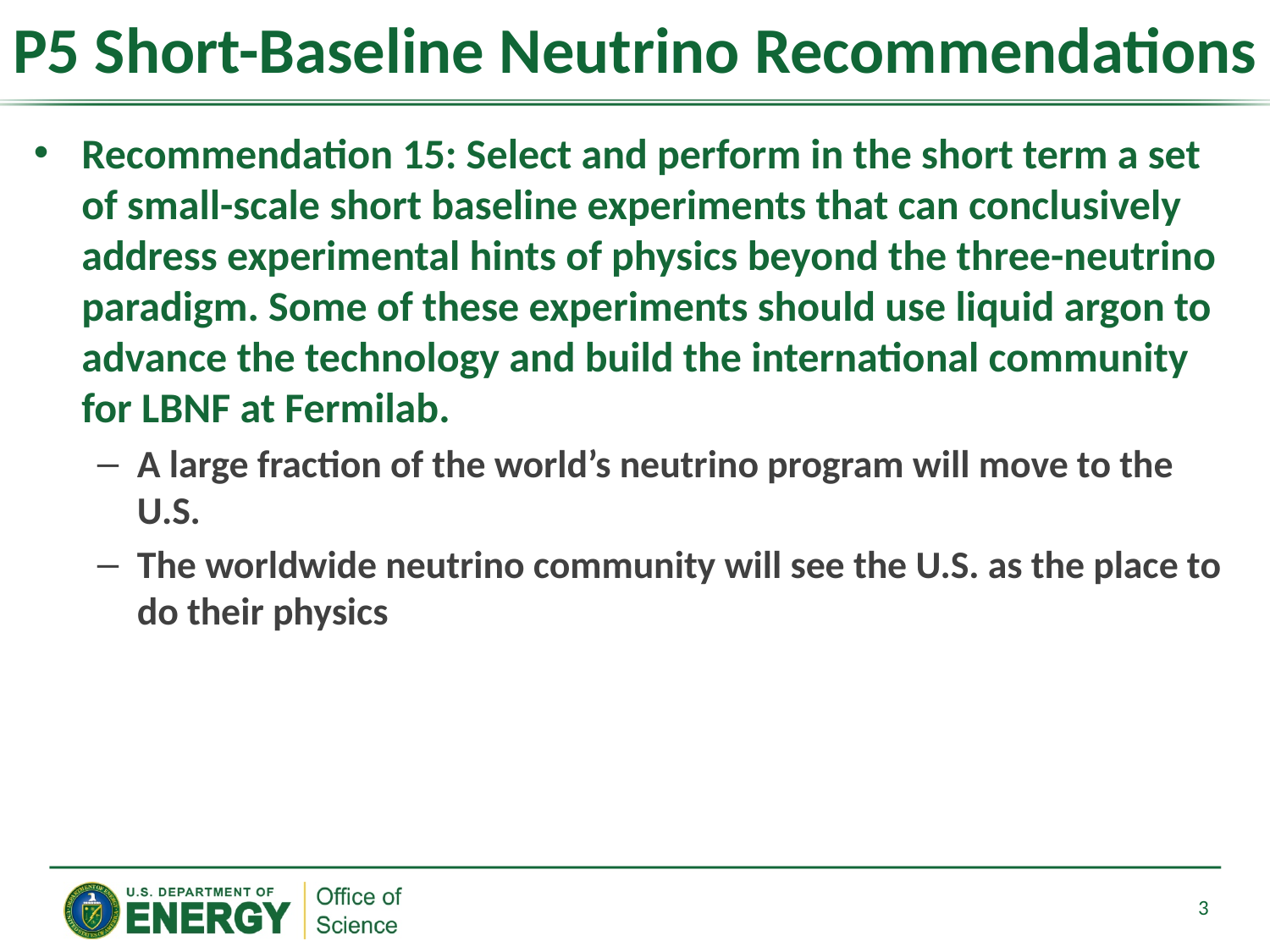

# P5 Short-Baseline Neutrino Recommendations
Recommendation 15: Select and perform in the short term a set of small-scale short baseline experiments that can conclusively address experimental hints of physics beyond the three-neutrino paradigm. Some of these experiments should use liquid argon to advance the technology and build the international community for LBNF at Fermilab.
A large fraction of the world’s neutrino program will move to the U.S.
The worldwide neutrino community will see the U.S. as the place to do their physics
3